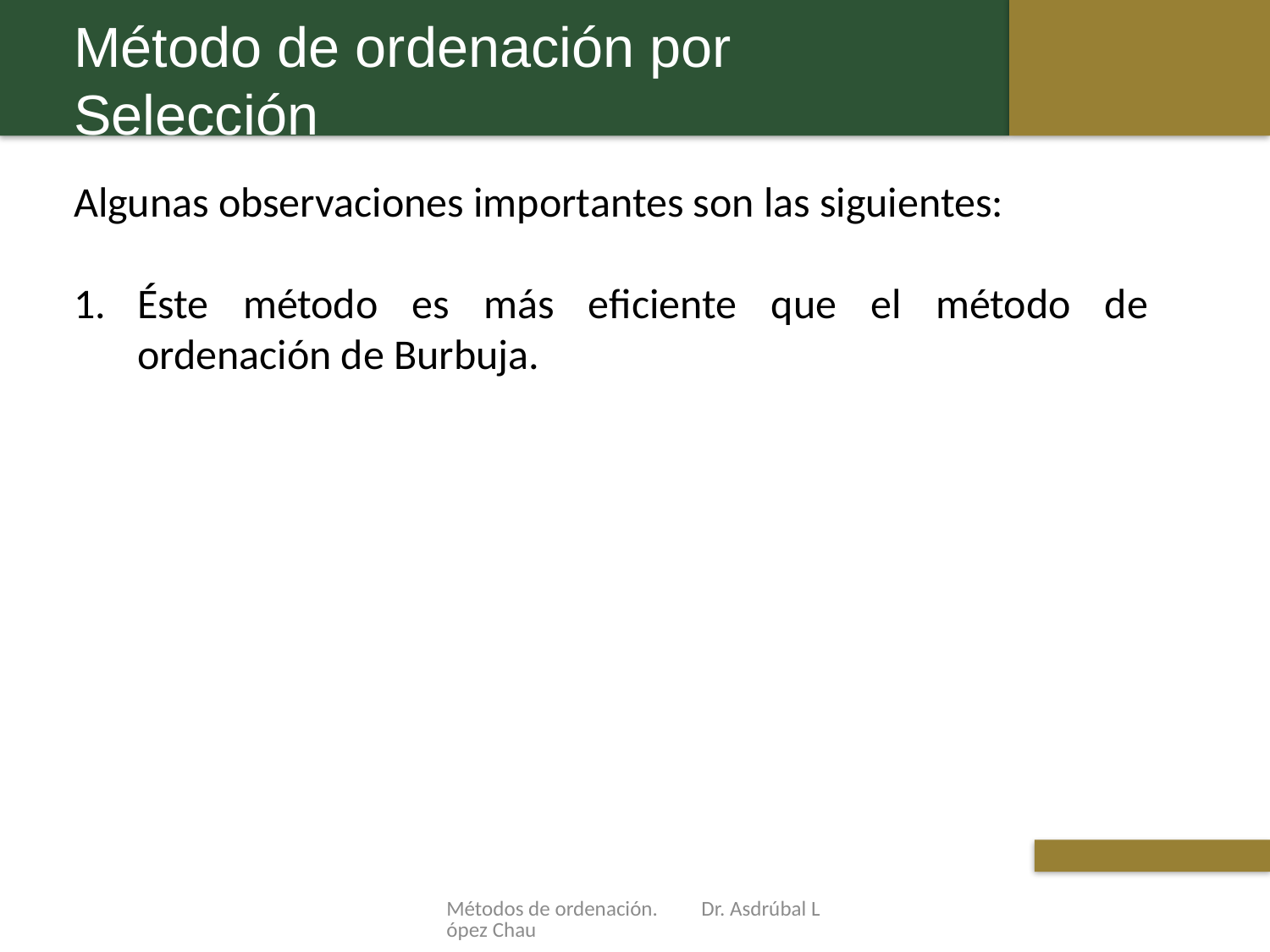

Método de ordenación por Selección

Algunas observaciones importantes son las siguientes:

Éste método es más eficiente que el método de ordenación de Burbuja.

Métodos de ordenación.         Dr. Asdrúbal López Chau